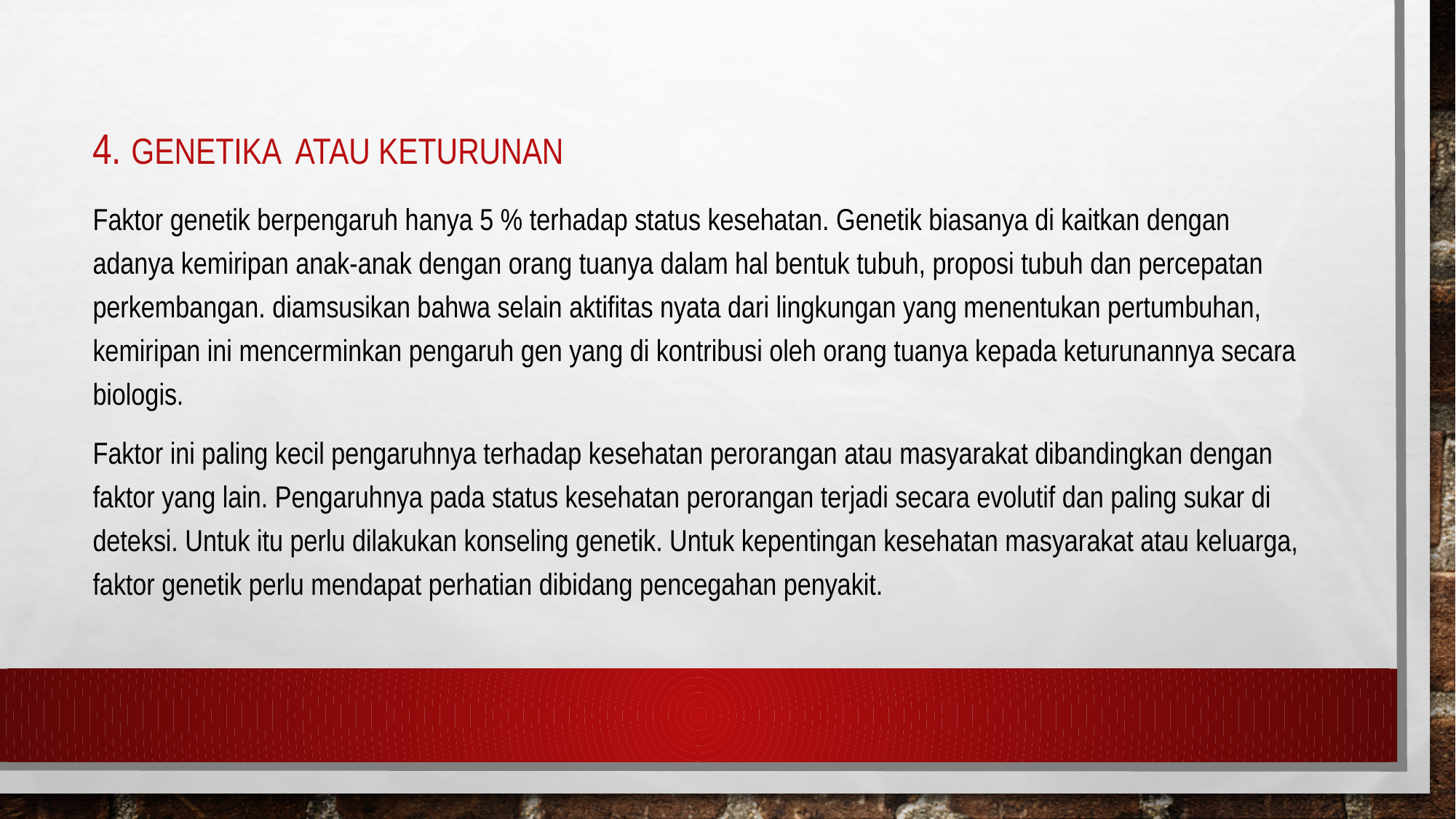

# 4. Genetika  Atau Keturunan
Faktor genetik berpengaruh hanya 5 % terhadap status kesehatan. Genetik biasanya di kaitkan dengan adanya kemiripan anak-anak dengan orang tuanya dalam hal bentuk tubuh, proposi tubuh dan percepatan perkembangan. diamsusikan bahwa selain aktifitas nyata dari lingkungan yang menentukan pertumbuhan, kemiripan ini mencerminkan pengaruh gen yang di kontribusi oleh orang tuanya kepada keturunannya secara biologis.
Faktor ini paling kecil pengaruhnya terhadap kesehatan perorangan atau masyarakat dibandingkan dengan faktor yang lain. Pengaruhnya pada status kesehatan perorangan terjadi secara evolutif dan paling sukar di deteksi. Untuk itu perlu dilakukan konseling genetik. Untuk kepentingan kesehatan masyarakat atau keluarga, faktor genetik perlu mendapat perhatian dibidang pencegahan penyakit.